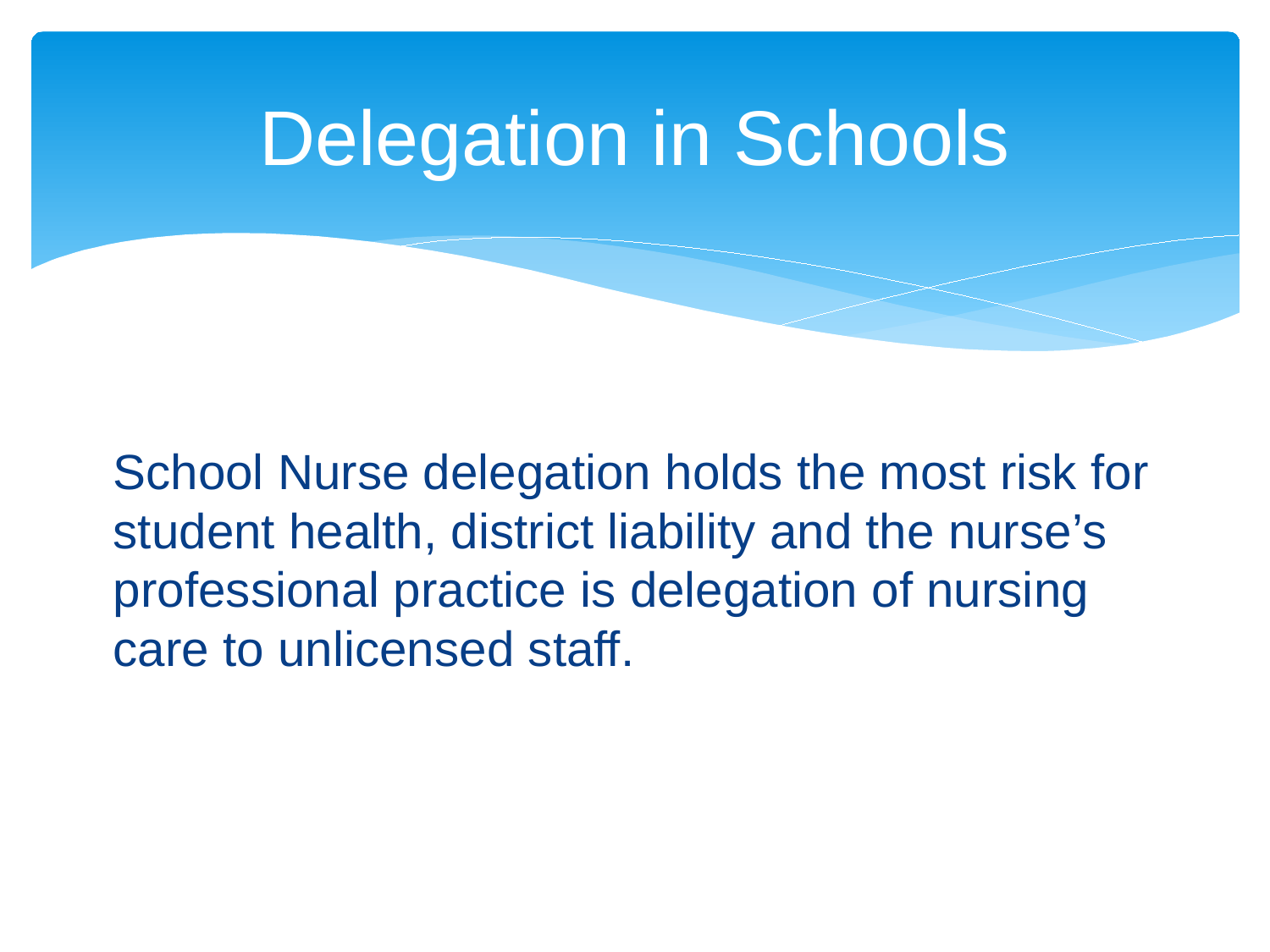

# Delegation in Schools
School Nurse delegation holds the most risk for student health, district liability and the nurse’s professional practice is delegation of nursing care to unlicensed staff.